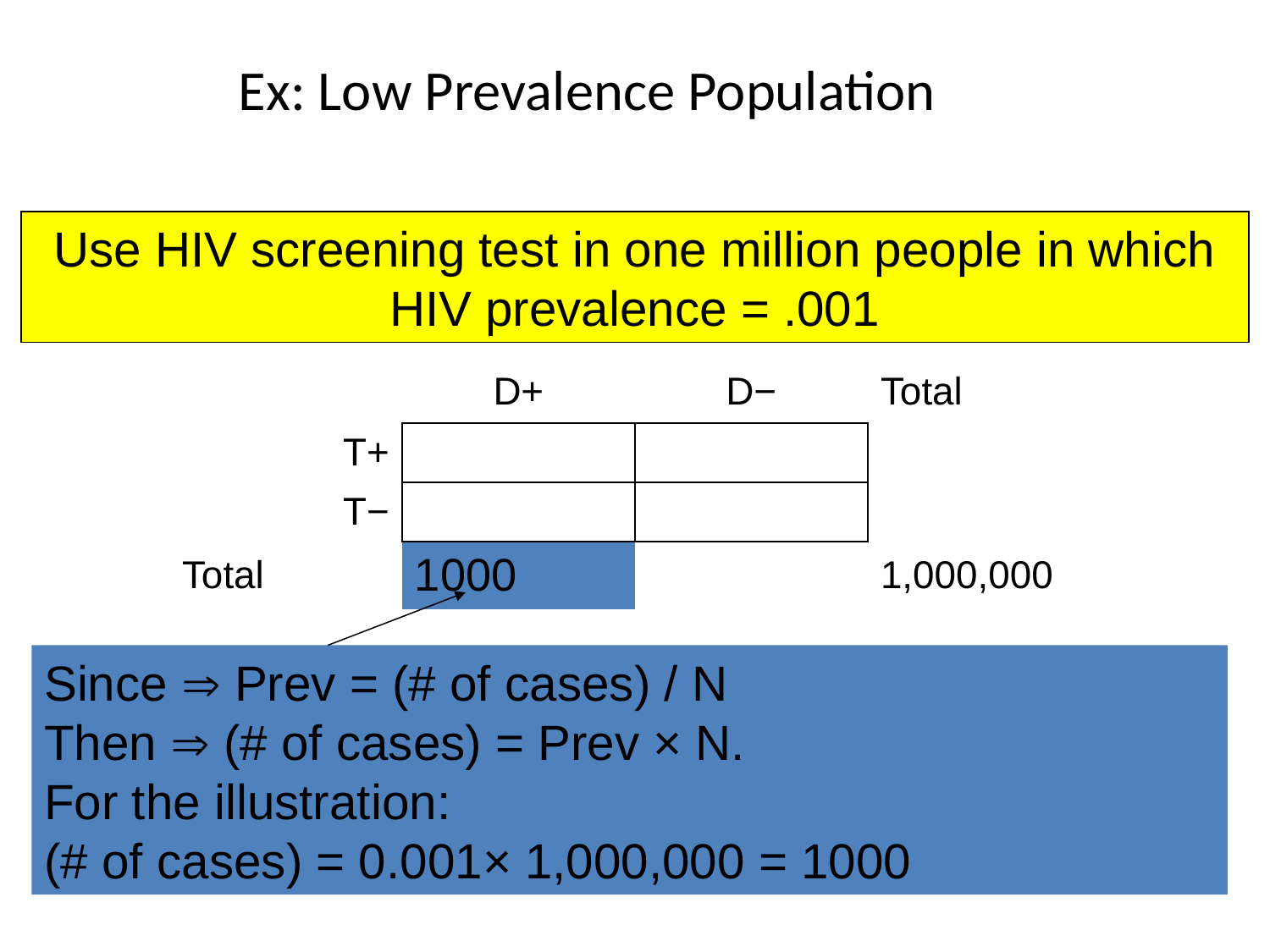

# Ex: Low Prevalence Population
Use HIV screening test in one million people in which HIV prevalence = .001
|  | D+ | D− | Total |
| --- | --- | --- | --- |
| T+ |  |  |  |
| T− |  |  |  |
| Total | 1000 |  | 1,000,000 |

Since ⇒ Prev = (# of cases) / N
Then ⇒ (# of cases) = Prev × N.
For the illustration:
(# of cases) = 0.001× 1,000,000 = 1000